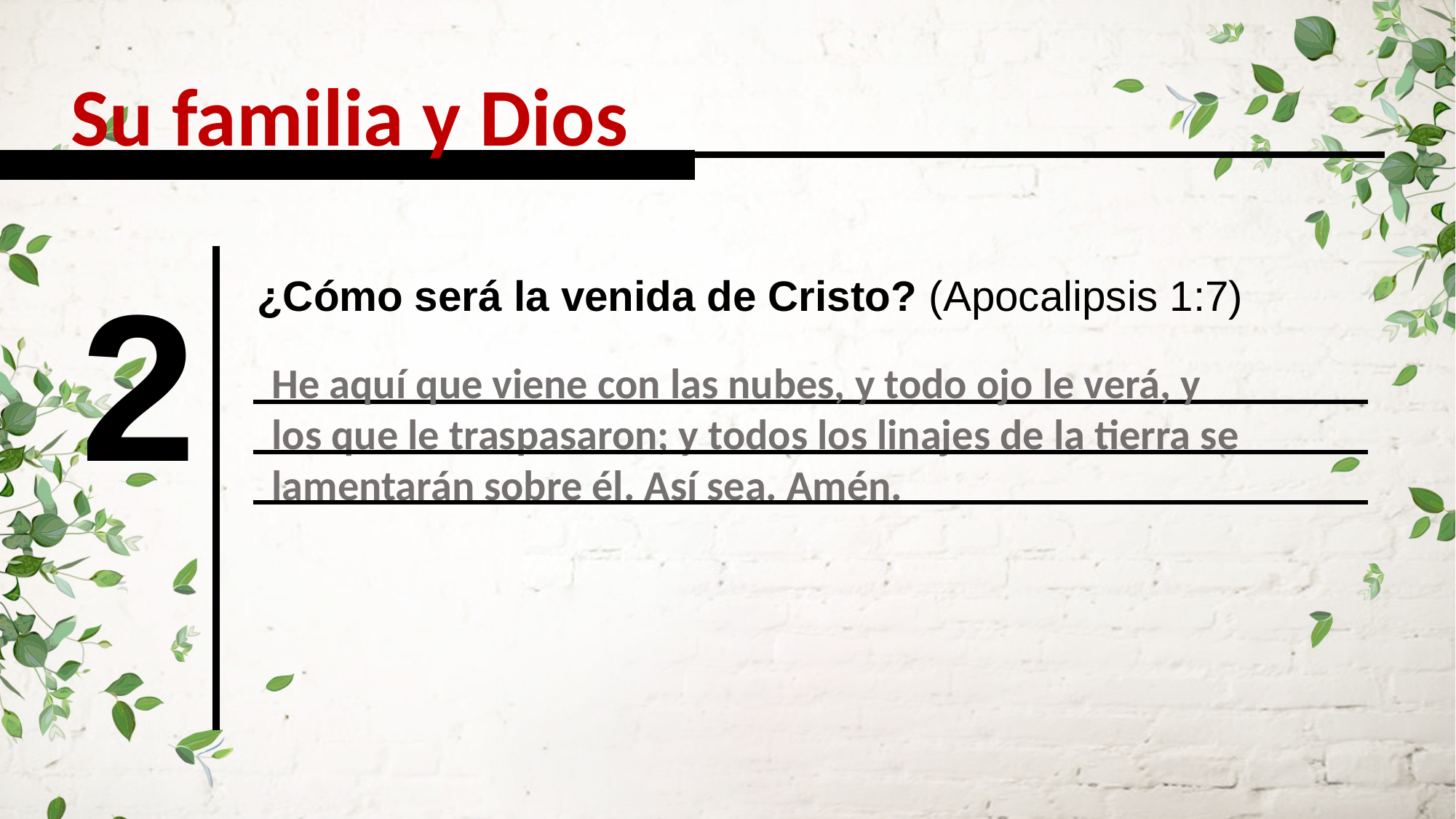

Su familia y Dios

2
¿Cómo será la venida de Cristo? (Apocalipsis 1:7)
He aquí que viene con las nubes, y todo ojo le verá, y los que le traspasaron; y todos los linajes de la tierra se lamentarán sobre él. Así sea. Amén.